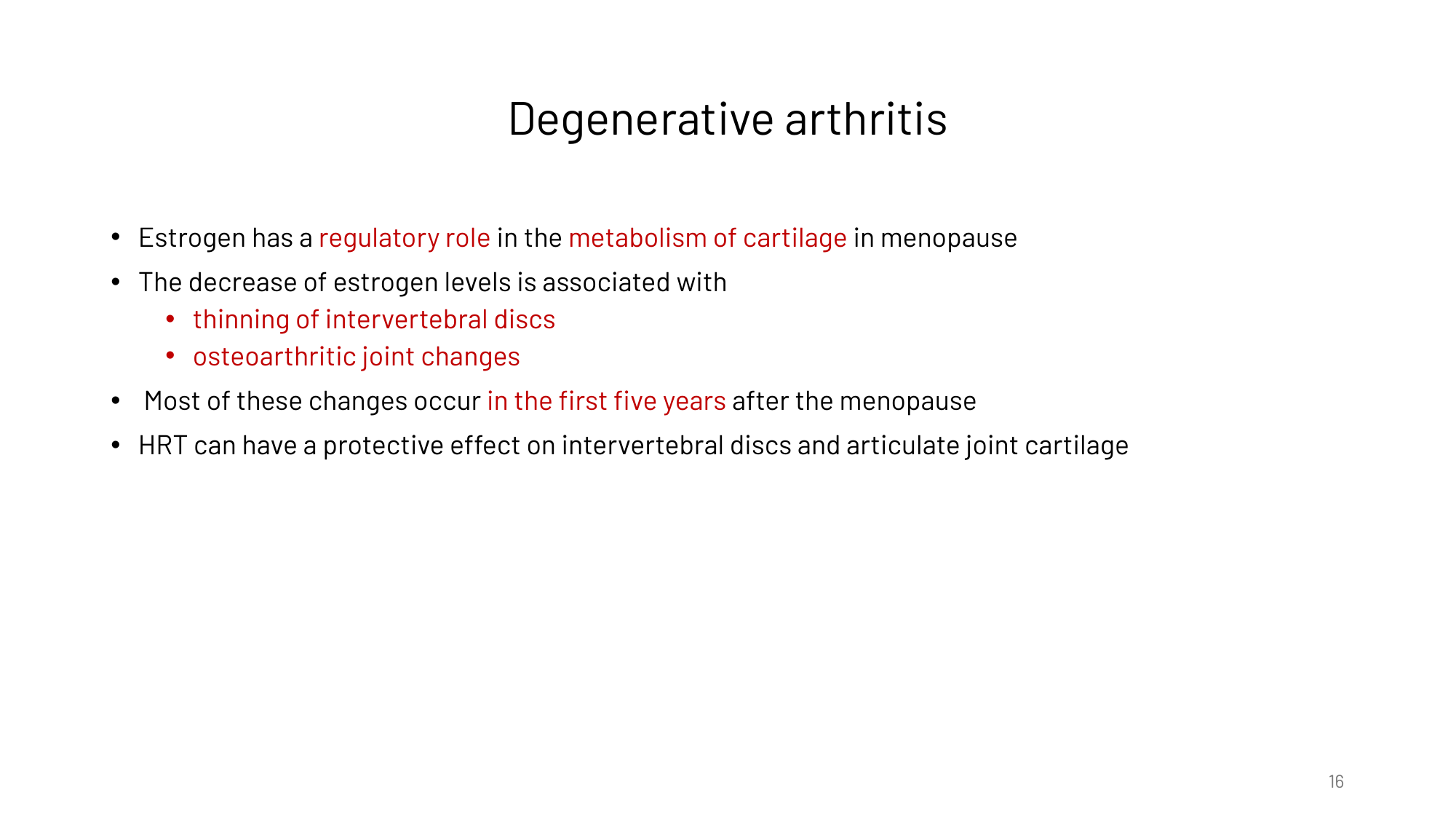

# Degenerative arthritis
Estrogen has a regulatory role in the metabolism of cartilage in menopause
The decrease of estrogen levels is associated with
thinning of intervertebral discs
osteoarthritic joint changes
 Most of these changes occur in the first five years after the menopause
HRT can have a protective effect on intervertebral discs and articulate joint cartilage

16